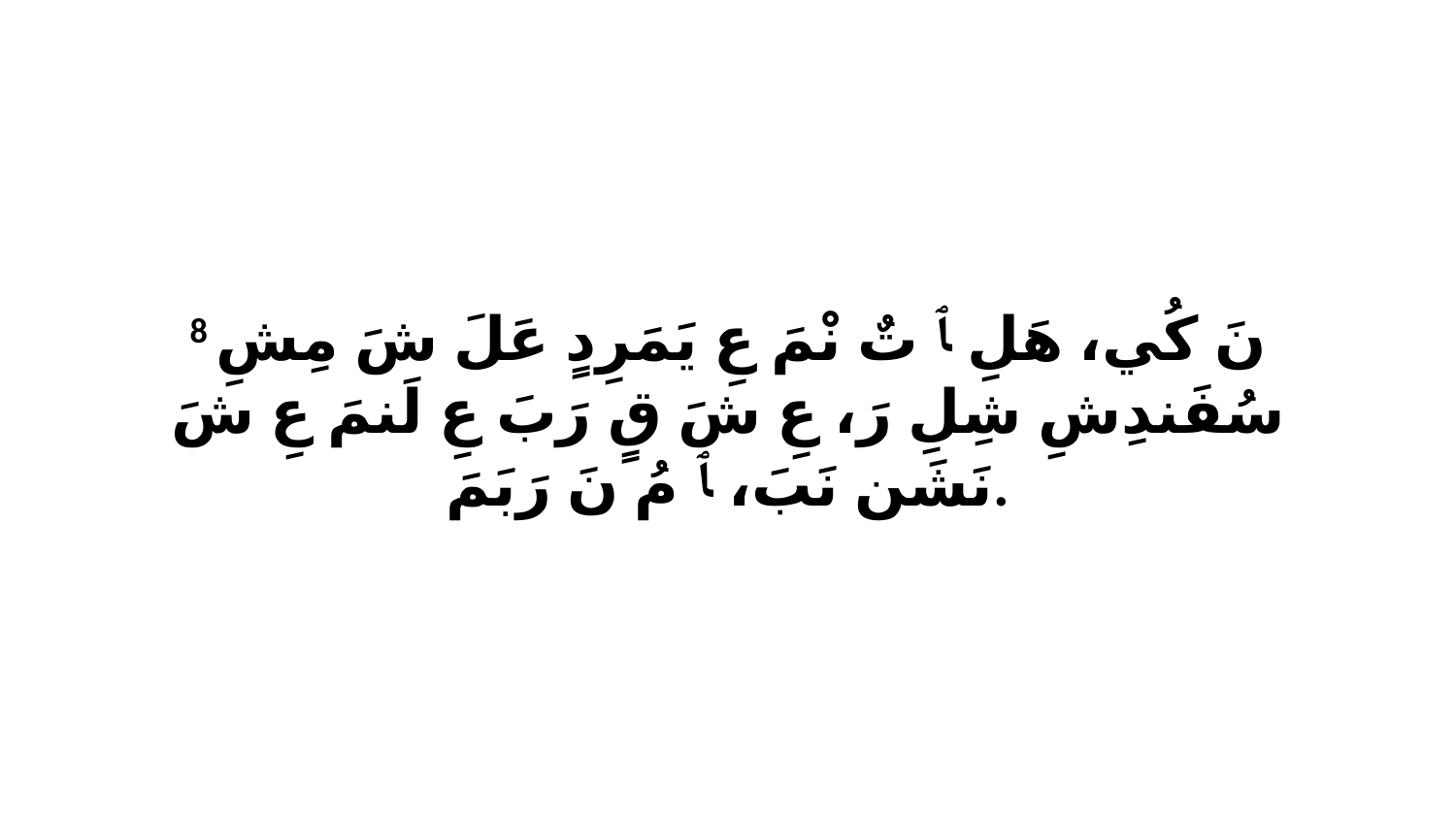

8 نَ كُي، هَلِ ﭑ تٌ نْمَ عِ يَمَرِدٍ عَلَ شَ مِشِ سُفَندِشِ شِلِ رَ، عِ شَ قٍ رَبَ عِ لَنمَ عِ شَ نَشَن نَبَ، ﭑ مُ نَ رَبَمَ.